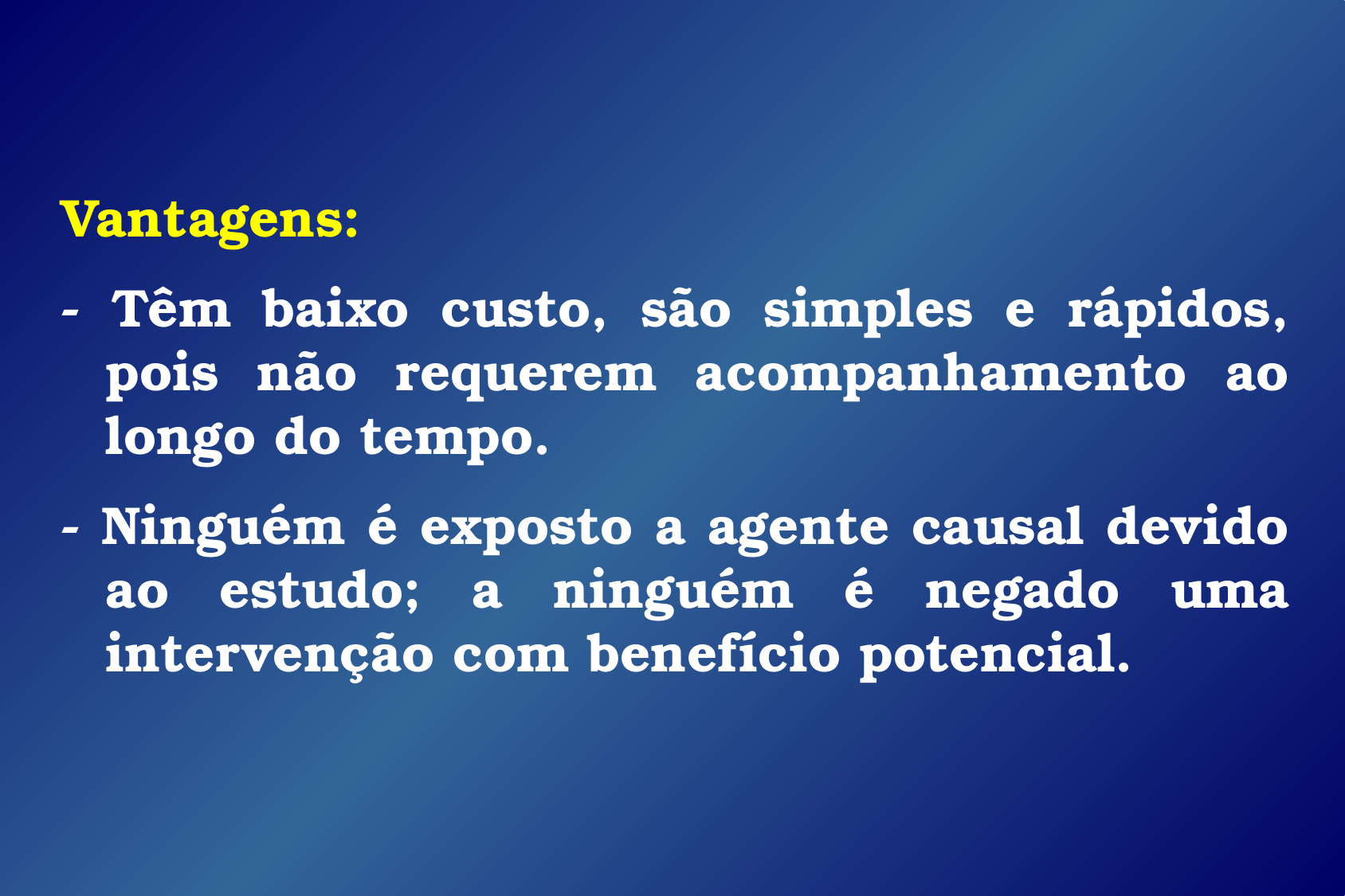

Vantagens:
- Têm baixo custo, são simples e rápidos, pois não requerem acompanhamento ao longo do tempo.
- Ninguém é exposto a agente causal devido ao estudo; a ninguém é negado uma intervenção com benefício potencial.